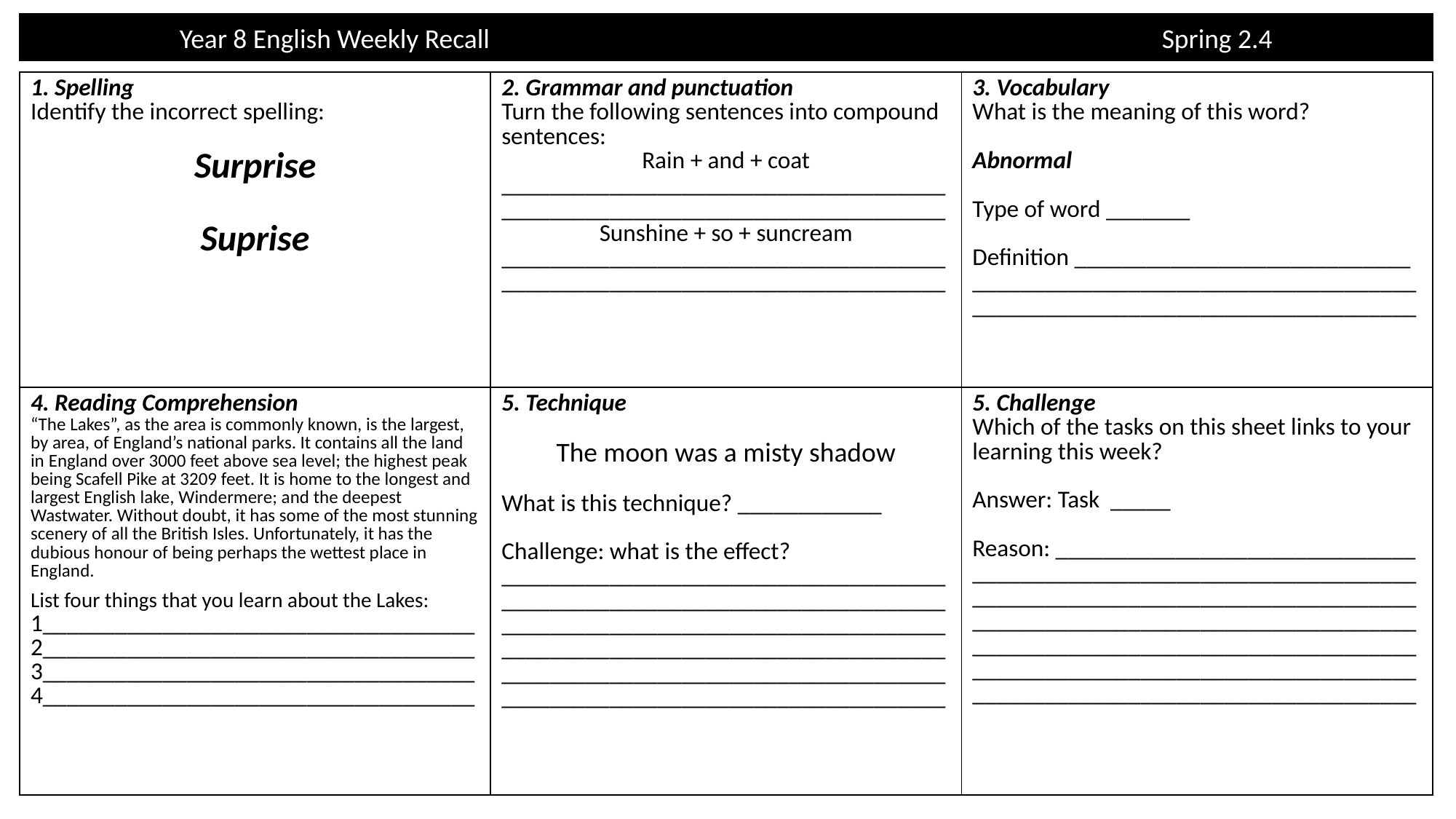

Year 8 English Weekly Recall 							Spring 2.4
| 1. Spelling Identify the incorrect spelling: Surprise Suprise | 2. Grammar and punctuation Turn the following sentences into compound sentences: Rain + and + coat \_\_\_\_\_\_\_\_\_\_\_\_\_\_\_\_\_\_\_\_\_\_\_\_\_\_\_\_\_\_\_\_\_\_\_\_\_\_\_\_\_\_\_\_\_\_\_\_\_\_\_\_\_\_\_\_\_\_\_\_\_\_\_\_\_\_\_\_\_\_\_\_\_\_ Sunshine + so + suncream \_\_\_\_\_\_\_\_\_\_\_\_\_\_\_\_\_\_\_\_\_\_\_\_\_\_\_\_\_\_\_\_\_\_\_\_\_\_\_\_\_\_\_\_\_\_\_\_\_\_\_\_\_\_\_\_\_\_\_\_\_\_\_\_\_\_\_\_\_\_\_\_\_\_ | 3. Vocabulary What is the meaning of this word? Abnormal Type of word \_\_\_\_\_\_\_ Definition \_\_\_\_\_\_\_\_\_\_\_\_\_\_\_\_\_\_\_\_\_\_\_\_\_\_\_\_ \_\_\_\_\_\_\_\_\_\_\_\_\_\_\_\_\_\_\_\_\_\_\_\_\_\_\_\_\_\_\_\_\_\_\_\_\_\_\_\_\_\_\_\_\_\_\_\_\_\_\_\_\_\_\_\_\_\_\_\_\_\_\_\_\_\_\_\_\_\_\_\_\_\_ |
| --- | --- | --- |
| 4. Reading Comprehension “The Lakes”, as the area is commonly known, is the largest, by area, of England’s national parks. It contains all the land in England over 3000 feet above sea level; the highest peak being Scafell Pike at 3209 feet. It is home to the longest and largest English lake, Windermere; and the deepest Wastwater. Without doubt, it has some of the most stunning scenery of all the British Isles. Unfortunately, it has the dubious honour of being perhaps the wettest place in England. List four things that you learn about the Lakes: 1\_\_\_\_\_\_\_\_\_\_\_\_\_\_\_\_\_\_\_\_\_\_\_\_\_\_\_\_\_\_\_\_\_\_\_\_2\_\_\_\_\_\_\_\_\_\_\_\_\_\_\_\_\_\_\_\_\_\_\_\_\_\_\_\_\_\_\_\_\_\_\_\_3\_\_\_\_\_\_\_\_\_\_\_\_\_\_\_\_\_\_\_\_\_\_\_\_\_\_\_\_\_\_\_\_\_\_\_\_4\_\_\_\_\_\_\_\_\_\_\_\_\_\_\_\_\_\_\_\_\_\_\_\_\_\_\_\_\_\_\_\_\_\_\_\_ | 5. Technique The moon was a misty shadow What is this technique? \_\_\_\_\_\_\_\_\_\_\_\_ Challenge: what is the effect? \_\_\_\_\_\_\_\_\_\_\_\_\_\_\_\_\_\_\_\_\_\_\_\_\_\_\_\_\_\_\_\_\_\_\_\_\_\_\_\_\_\_\_\_\_\_\_\_\_\_\_\_\_\_\_\_\_\_\_\_\_\_\_\_\_\_\_\_\_\_\_\_\_\_\_\_\_\_\_\_\_\_\_\_\_\_\_\_\_\_\_\_\_\_\_\_\_\_\_\_\_\_\_\_\_\_\_\_\_\_\_\_\_\_\_\_\_\_\_\_\_\_\_\_\_\_\_\_\_\_\_\_\_\_\_\_\_\_\_\_\_\_\_\_\_\_\_\_\_\_\_\_\_\_\_\_\_\_\_\_\_\_\_\_\_\_\_\_\_\_\_\_\_\_\_\_\_\_\_\_\_\_\_\_\_\_\_\_\_\_\_\_\_\_\_\_\_\_\_\_\_\_\_\_\_\_\_\_\_\_\_\_\_\_\_\_\_\_\_\_\_\_ | 5. Challenge Which of the tasks on this sheet links to your learning this week? Answer: Task \_\_\_\_\_ Reason: \_\_\_\_\_\_\_\_\_\_\_\_\_\_\_\_\_\_\_\_\_\_\_\_\_\_\_\_\_\_ \_\_\_\_\_\_\_\_\_\_\_\_\_\_\_\_\_\_\_\_\_\_\_\_\_\_\_\_\_\_\_\_\_\_\_\_\_\_\_\_\_\_\_\_\_\_\_\_\_\_\_\_\_\_\_\_\_\_\_\_\_\_\_\_\_\_\_\_\_\_\_\_\_\_\_\_\_\_\_\_\_\_\_\_\_\_\_\_\_\_\_\_\_\_\_\_\_\_\_\_\_\_\_\_\_\_\_\_\_\_\_\_\_\_\_\_\_\_\_\_\_\_\_\_\_\_\_\_\_\_\_\_\_\_\_\_\_\_\_\_\_\_\_\_\_\_\_\_\_\_\_\_\_\_\_\_\_\_\_\_\_\_\_\_\_\_\_\_\_\_\_\_\_\_\_\_\_\_\_\_\_\_\_\_\_\_\_\_\_\_\_\_\_\_\_\_\_\_\_\_\_\_\_\_\_\_\_\_\_\_\_\_\_\_\_\_\_\_\_\_\_\_ |